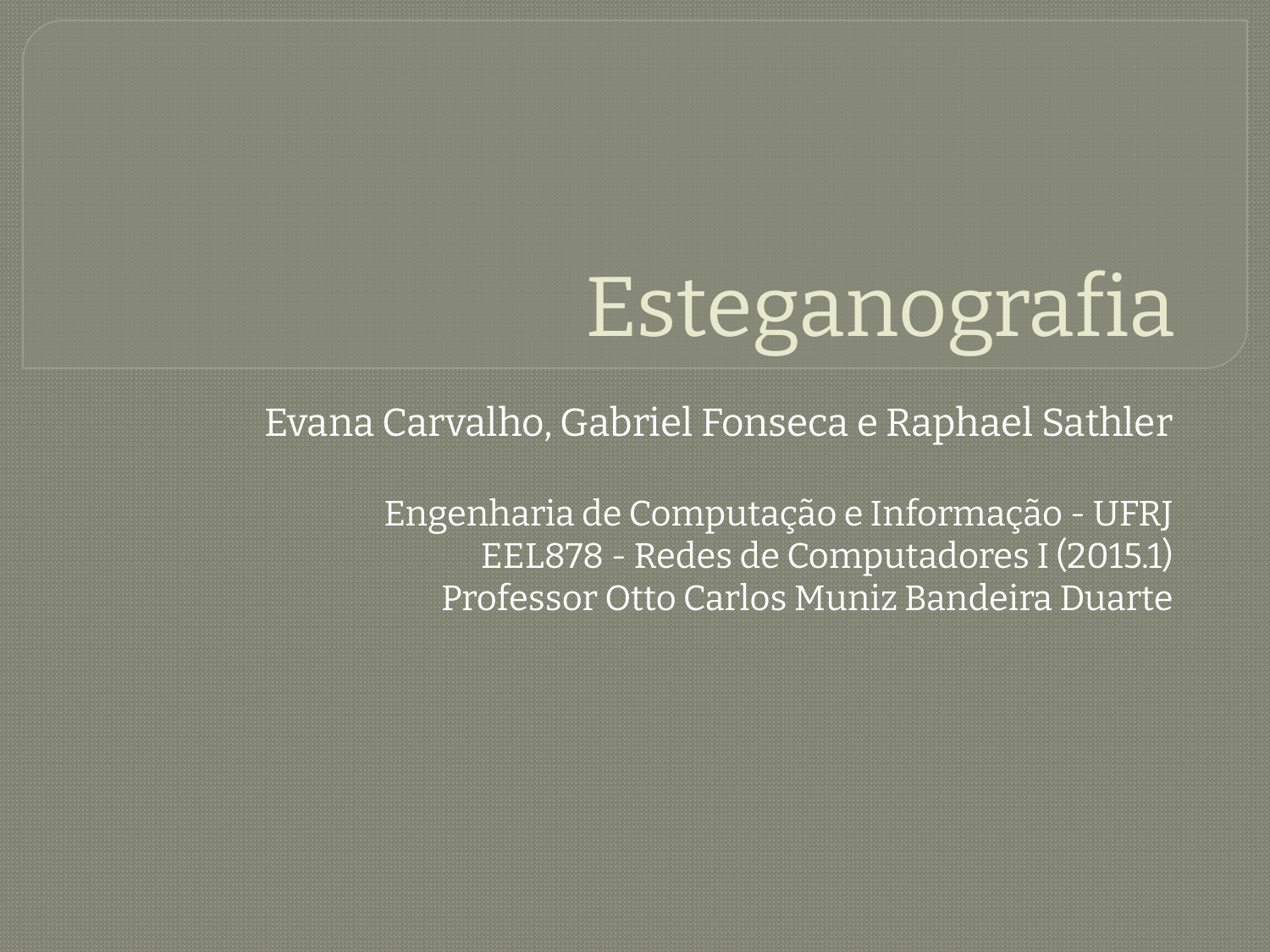

# Esteganografia
Evana Carvalho, Gabriel Fonseca e Raphael Sathler

Engenharia de Computação e Informação - UFRJ
EEL878 - Redes de Computadores I (2015.1)
Professor Otto Carlos Muniz Bandeira Duarte